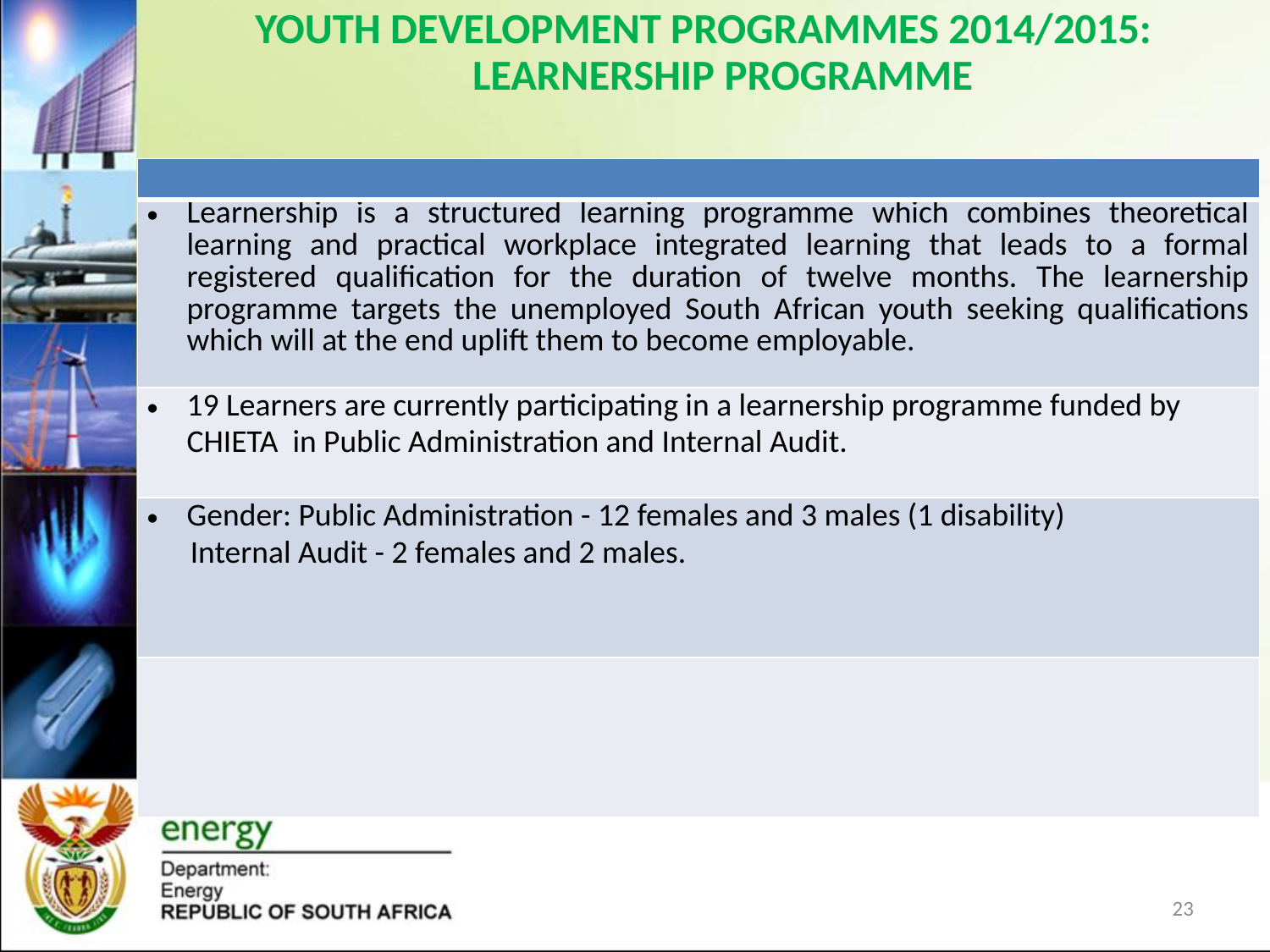

# YOUTH DEVELOPMENT PROGRAMMES 2014/2015: LEARNERSHIP PROGRAMME

|  |
| --- |
| Learnership is a structured learning programme which combines theoretical learning and practical workplace integrated learning that leads to a formal registered qualification for the duration of twelve months. The learnership programme targets the unemployed South African youth seeking qualifications which will at the end uplift them to become employable. |
| 19 Learners are currently participating in a learnership programme funded by CHIETA in Public Administration and Internal Audit. |
| Gender: Public Administration - 12 females and 3 males (1 disability) Internal Audit - 2 females and 2 males. |
|  |
23